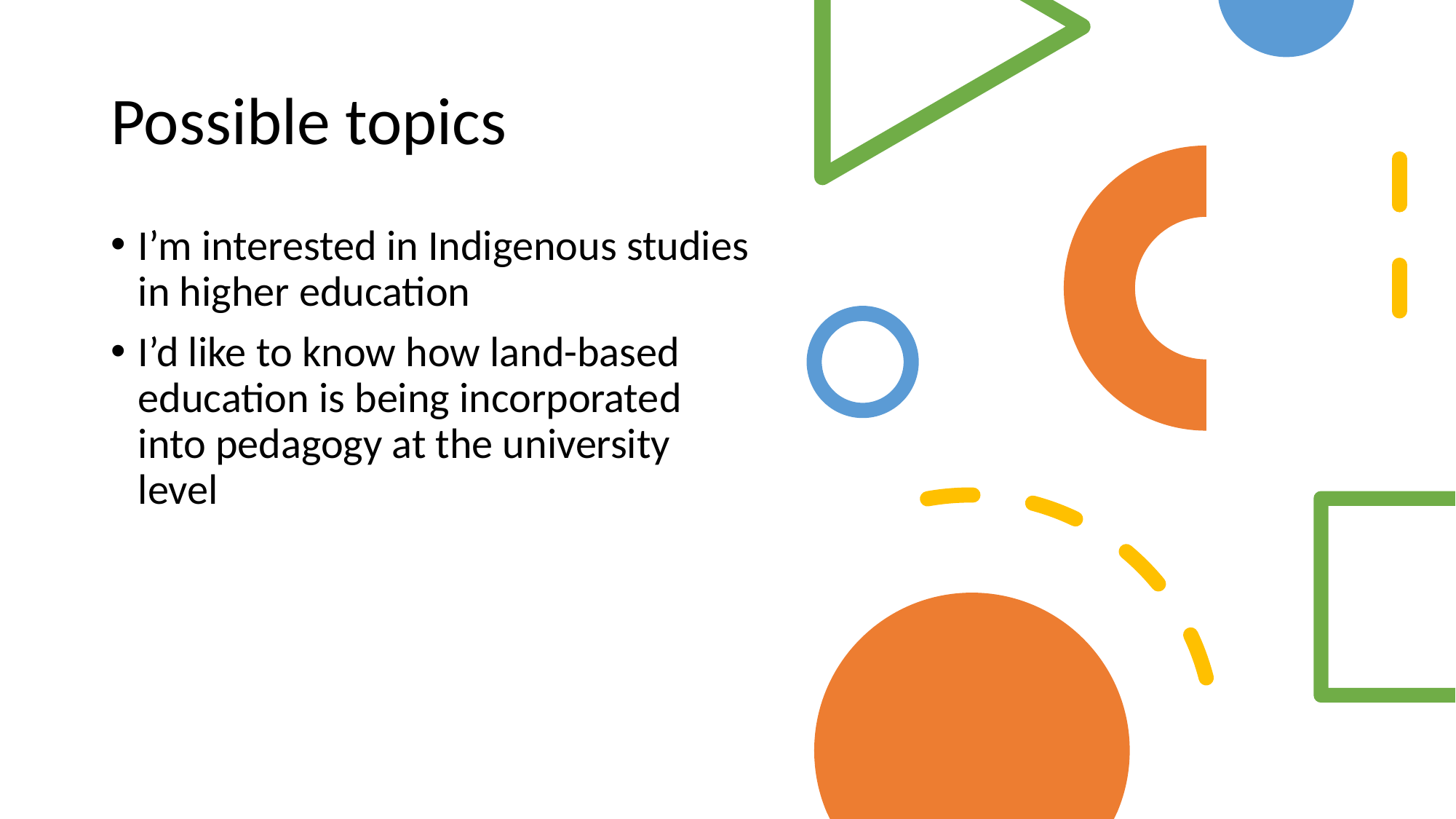

# Possible topics

I’m interested in Indigenous studies in higher education
I’d like to know how land-based education is being incorporated into pedagogy at the university level